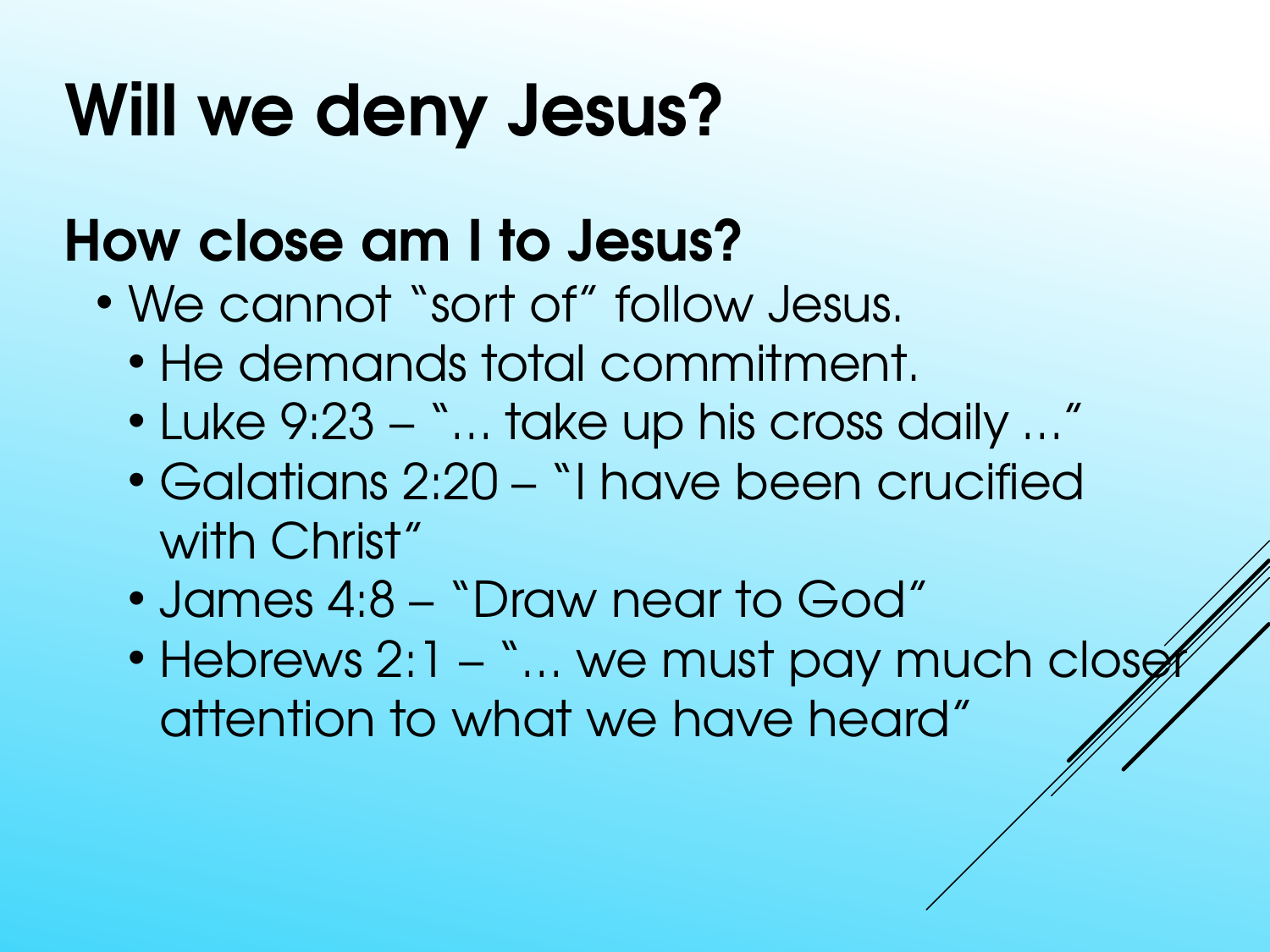

Will we deny Jesus?
How close am I to Jesus?
We cannot “sort of” follow Jesus.
He demands total commitment.
Luke 9:23 – “… take up his cross daily …”
Galatians 2:20 – “I have been crucified with Christ”
James 4:8 – “Draw near to God”
Hebrews 2:1 – “… we must pay much closer attention to what we have heard”